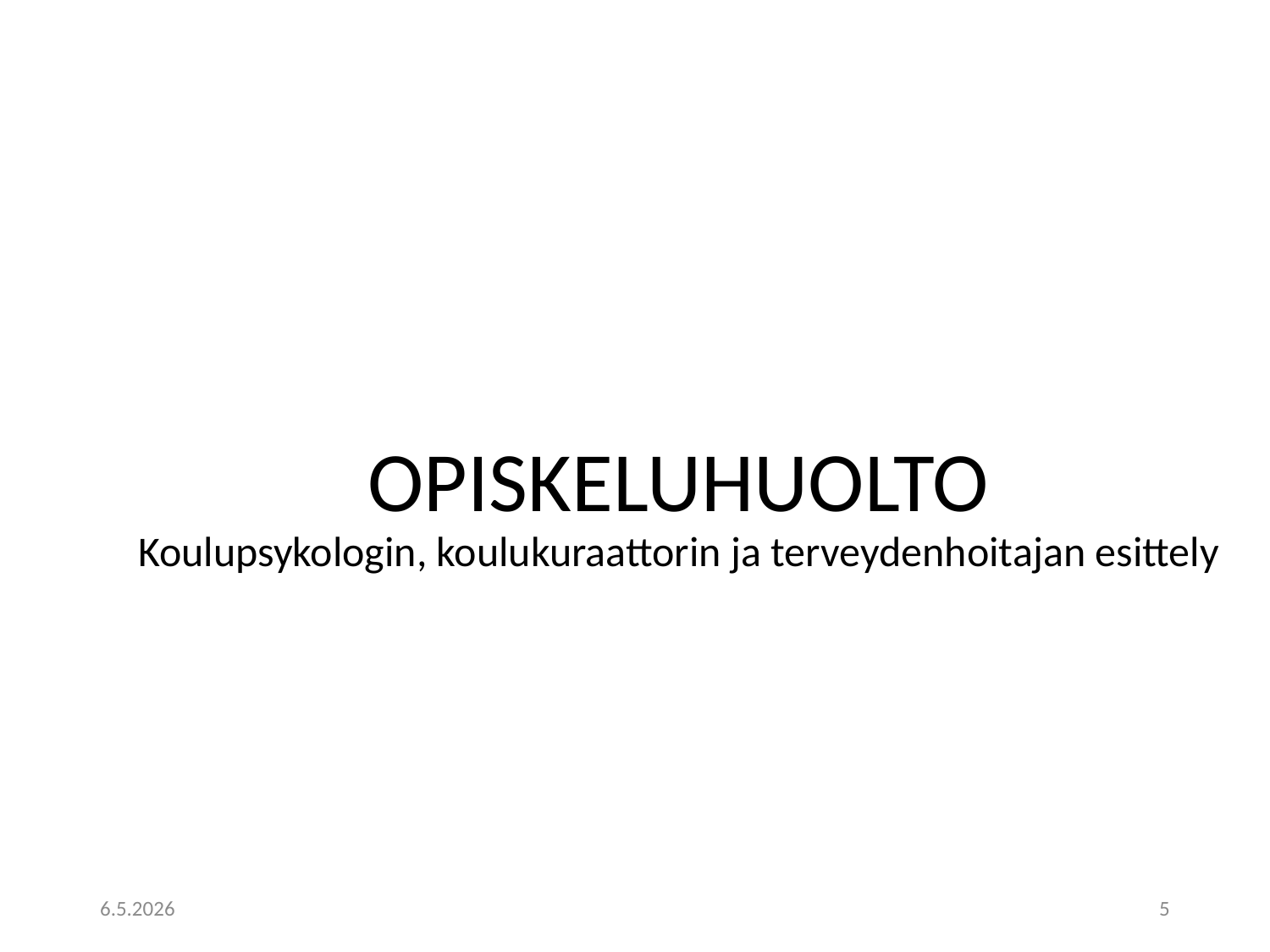

# OPISKELUHUOLTO Koulupsykologin, koulukuraattorin ja terveydenhoitajan esittely
6.5.2026

5